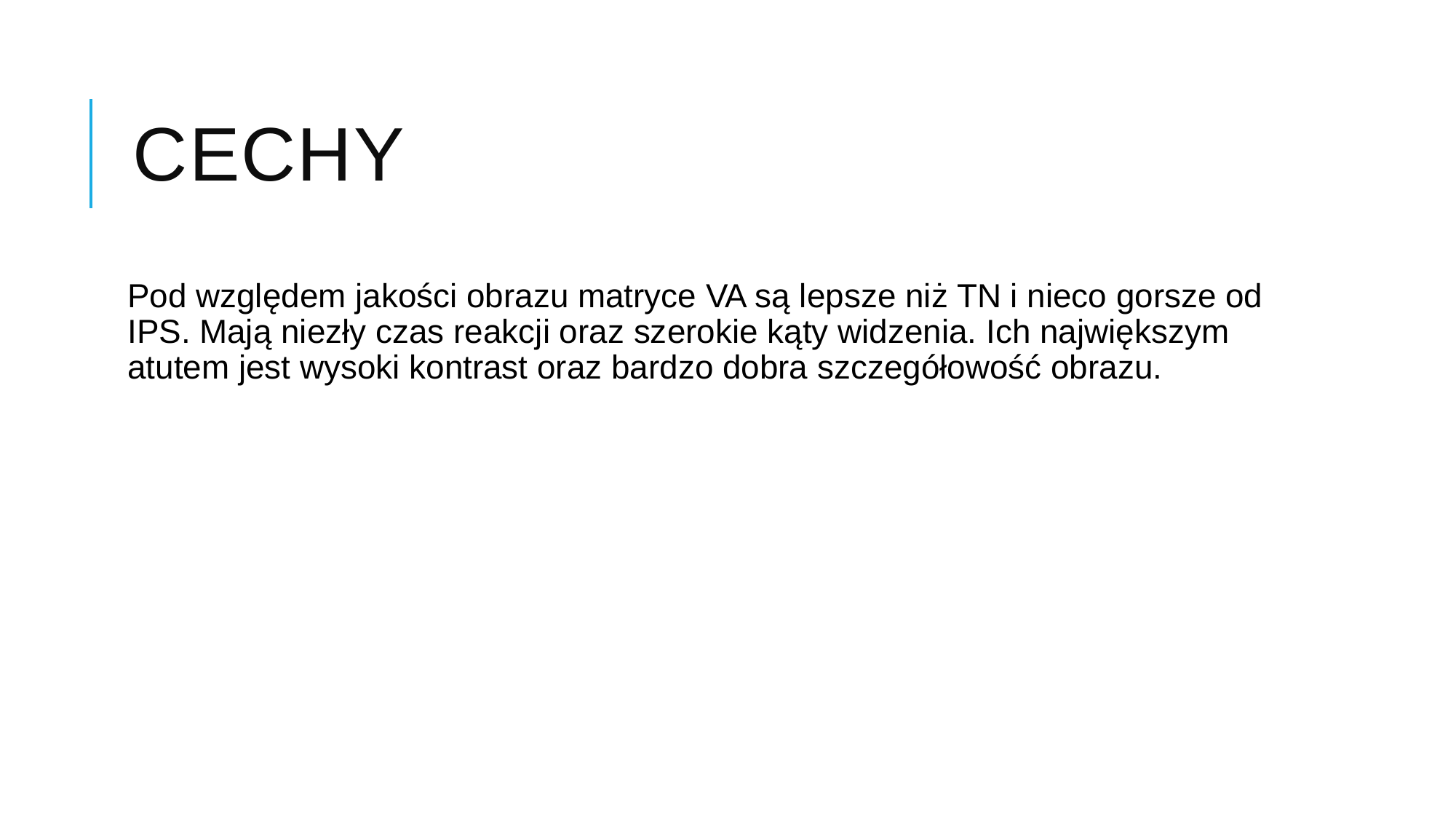

# Cechy
Pod względem jakości obrazu matryce VA są lepsze niż TN i nieco gorsze od IPS. Mają niezły czas reakcji oraz szerokie kąty widzenia. Ich największym atutem jest wysoki kontrast oraz bardzo dobra szczegółowość obrazu.